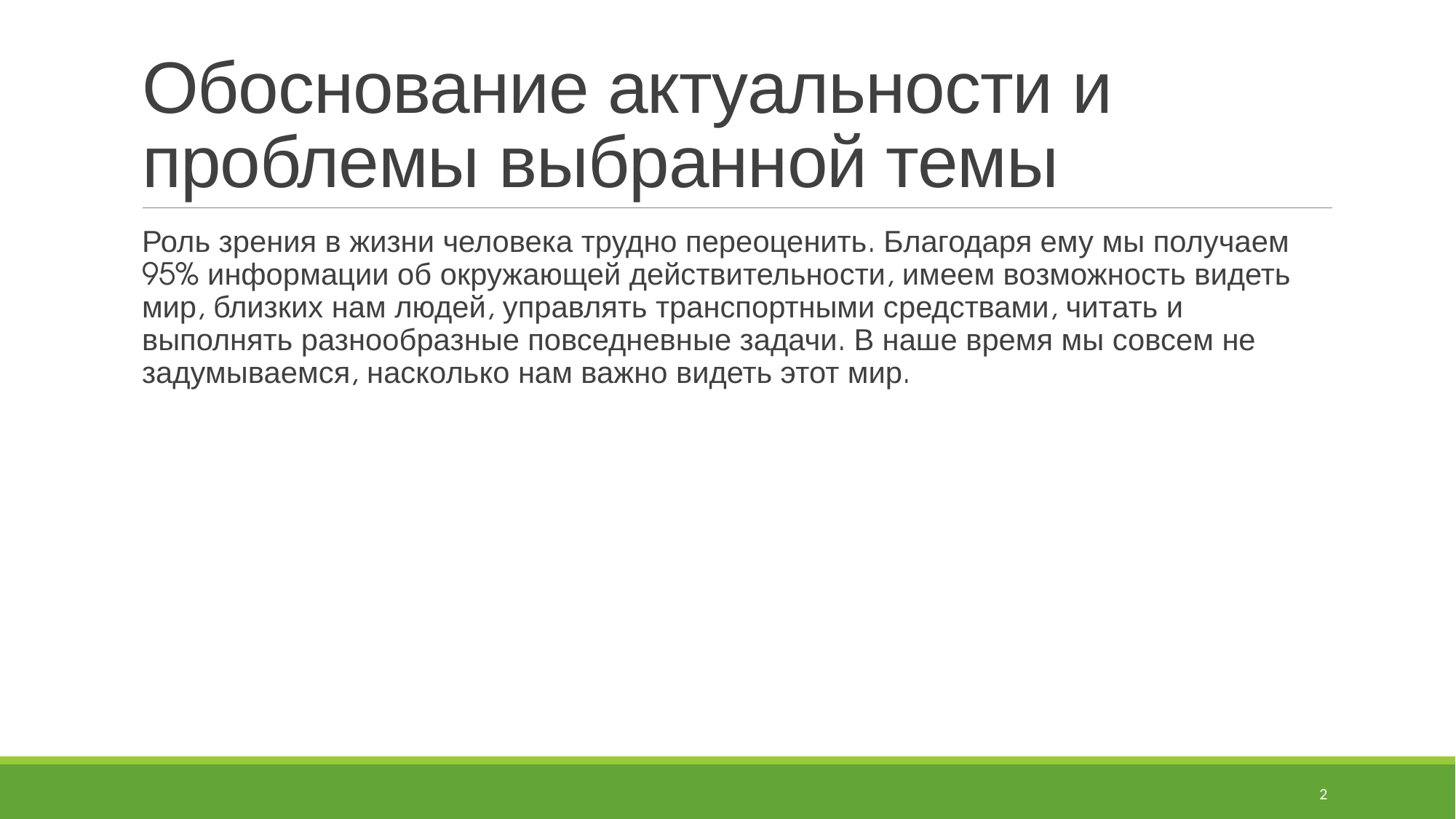

# Обоснование актуальности и проблемы выбранной темы
Роль зрения в жизни человека трудно переоценить. Благодаря ему мы получаем 95% информации об окружающей действительности, имеем возможность видеть мир, близких нам людей, управлять транспортными средствами, читать и выполнять разнообразные повседневные задачи. В наше время мы совсем не задумываемся, насколько нам важно видеть этот мир.
2